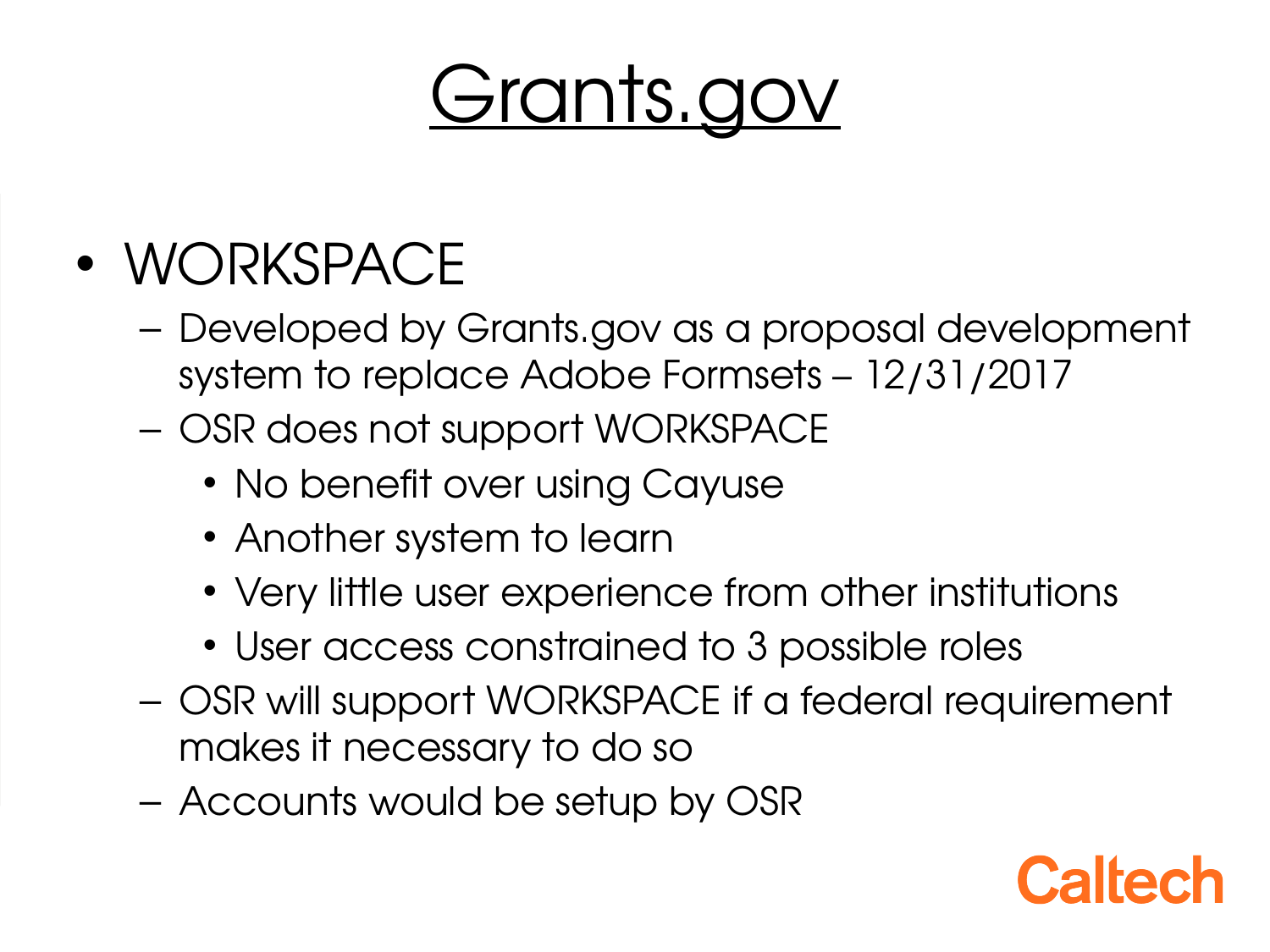

# Grants.gov
WORKSPACE
Developed by Grants.gov as a proposal development system to replace Adobe Formsets – 12/31/2017
OSR does not support WORKSPACE
No benefit over using Cayuse
Another system to learn
Very little user experience from other institutions
User access constrained to 3 possible roles
OSR will support WORKSPACE if a federal requirement makes it necessary to do so
Accounts would be setup by OSR